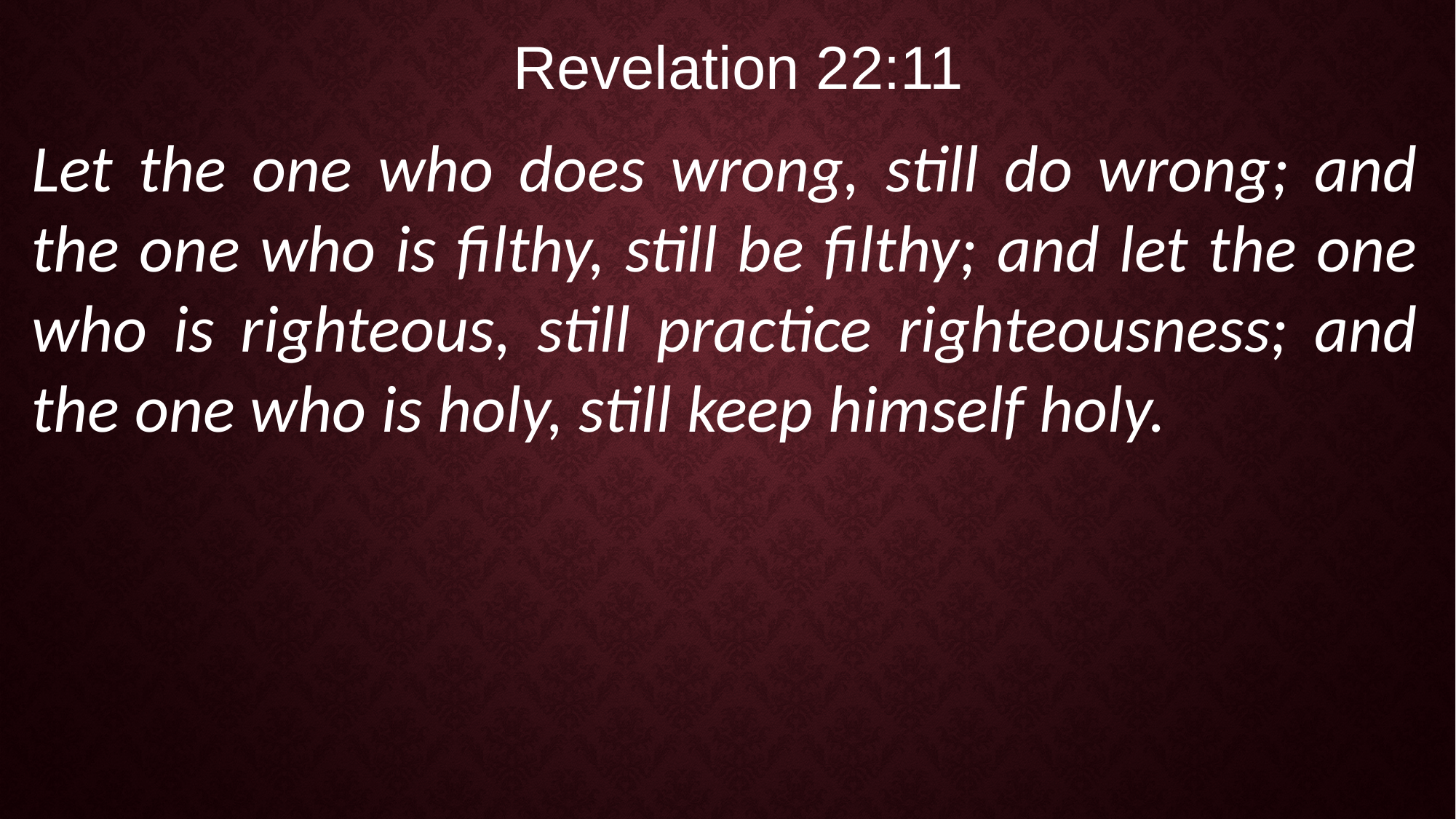

Revelation 22:11
Let the one who does wrong, still do wrong; and the one who is filthy, still be filthy; and let the one who is righteous, still practice righteousness; and the one who is holy, still keep himself holy.